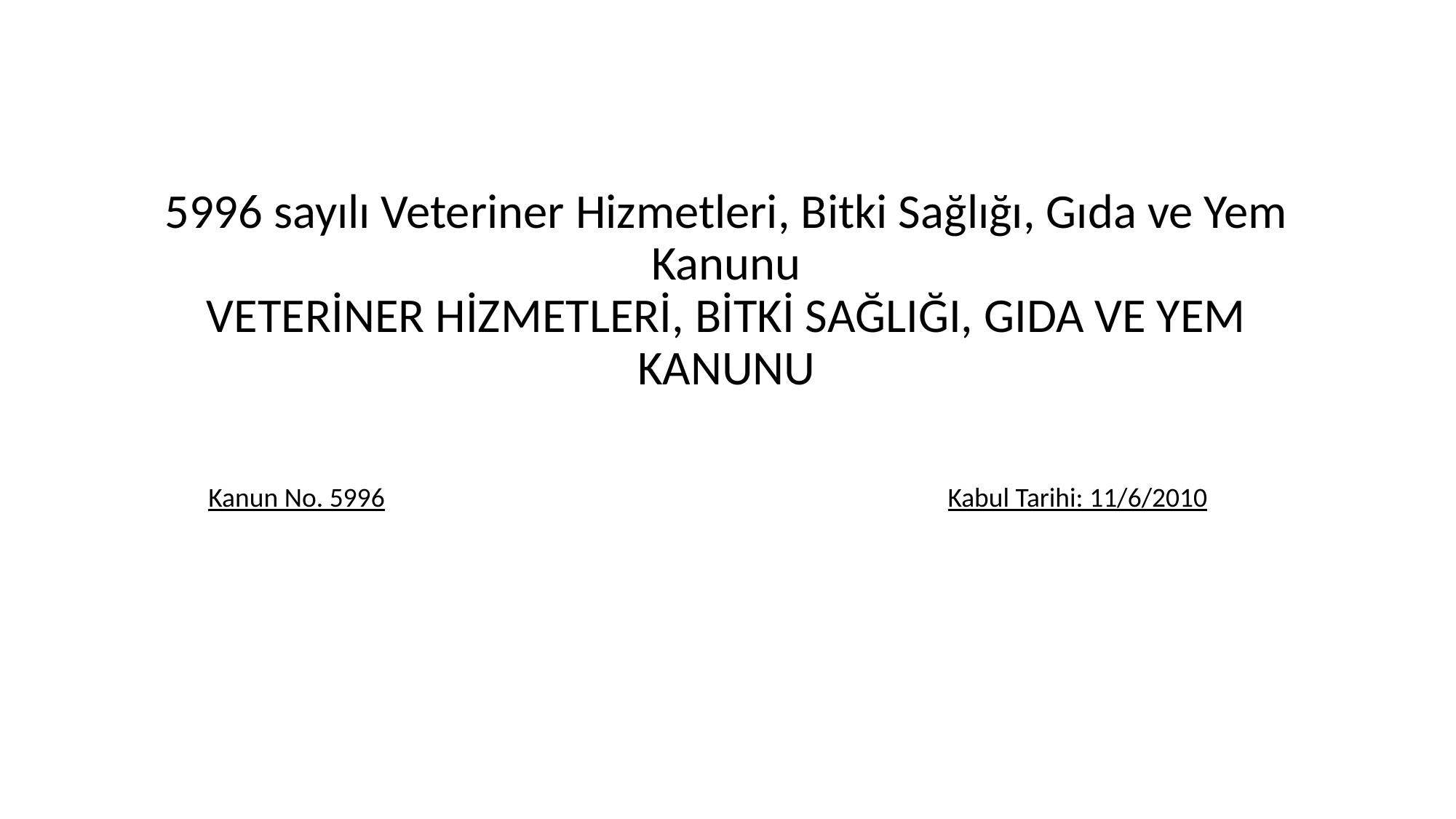

# 5996 sayılı Veteriner Hizmetleri, Bitki Sağlığı, Gıda ve Yem Kanunu VETERİNER HİZMETLERİ, BİTKİ SAĞLIĞI, GIDA VE YEM KANUNU Kanun No. 5996                                                                                           Kabul Tarihi: 11/6/2010